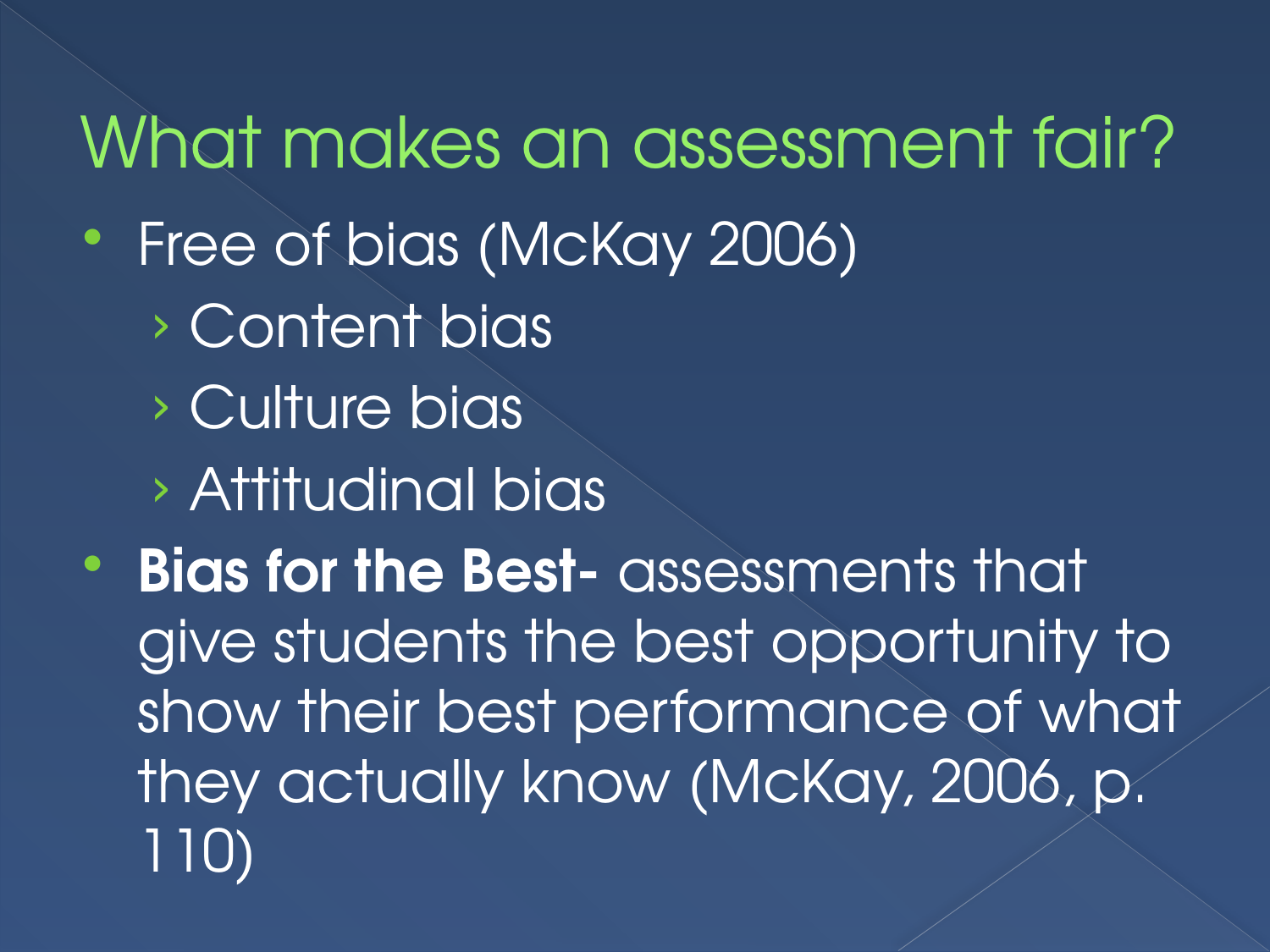

# What makes an assessment fair?
Free of bias (McKay 2006)
Content bias
Culture bias
Attitudinal bias
Bias for the Best- assessments that give students the best opportunity to show their best performance of what they actually know (McKay, 2006, p. 110)